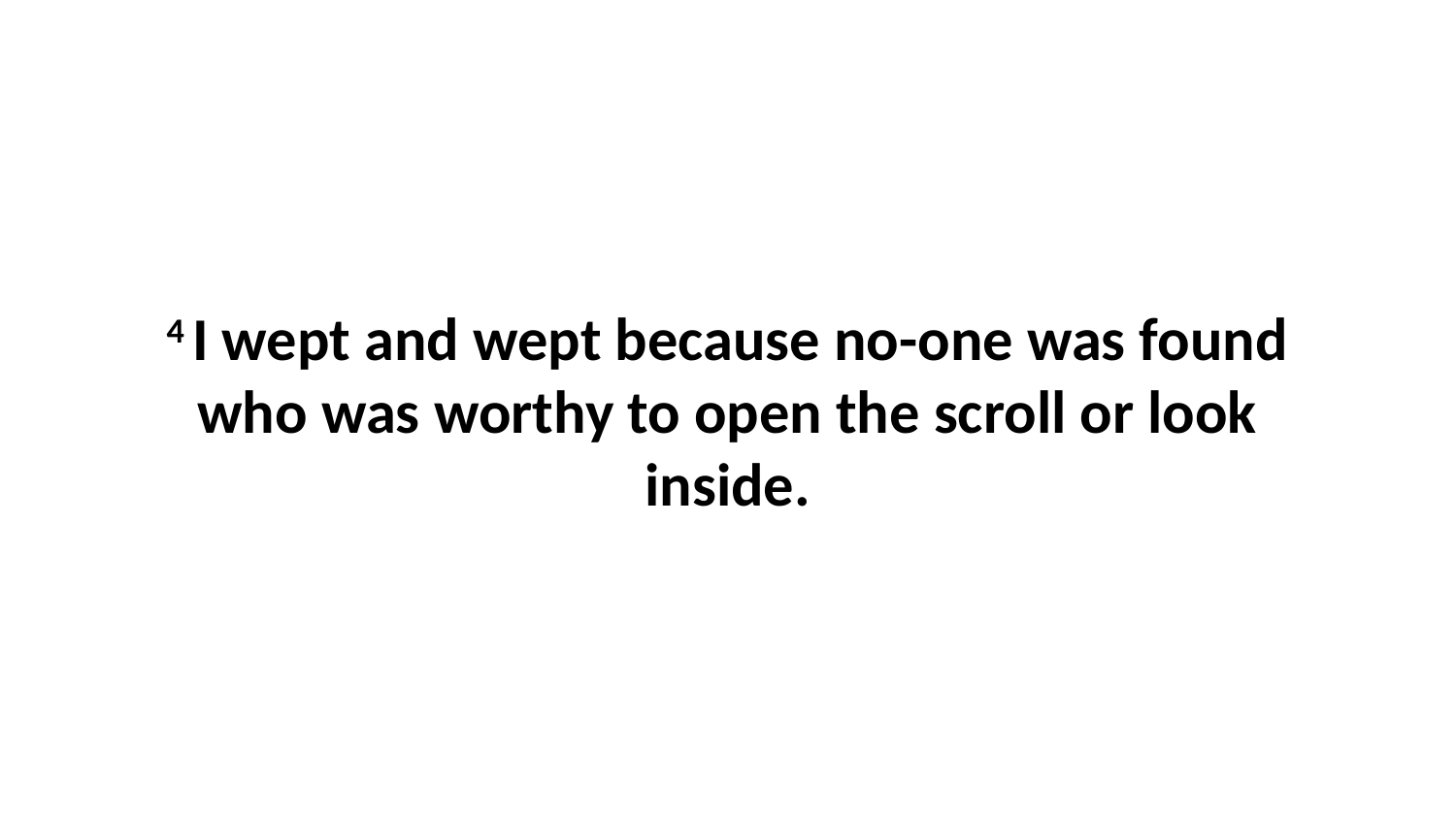

4 I wept and wept because no-one was found who was worthy to open the scroll or look inside.